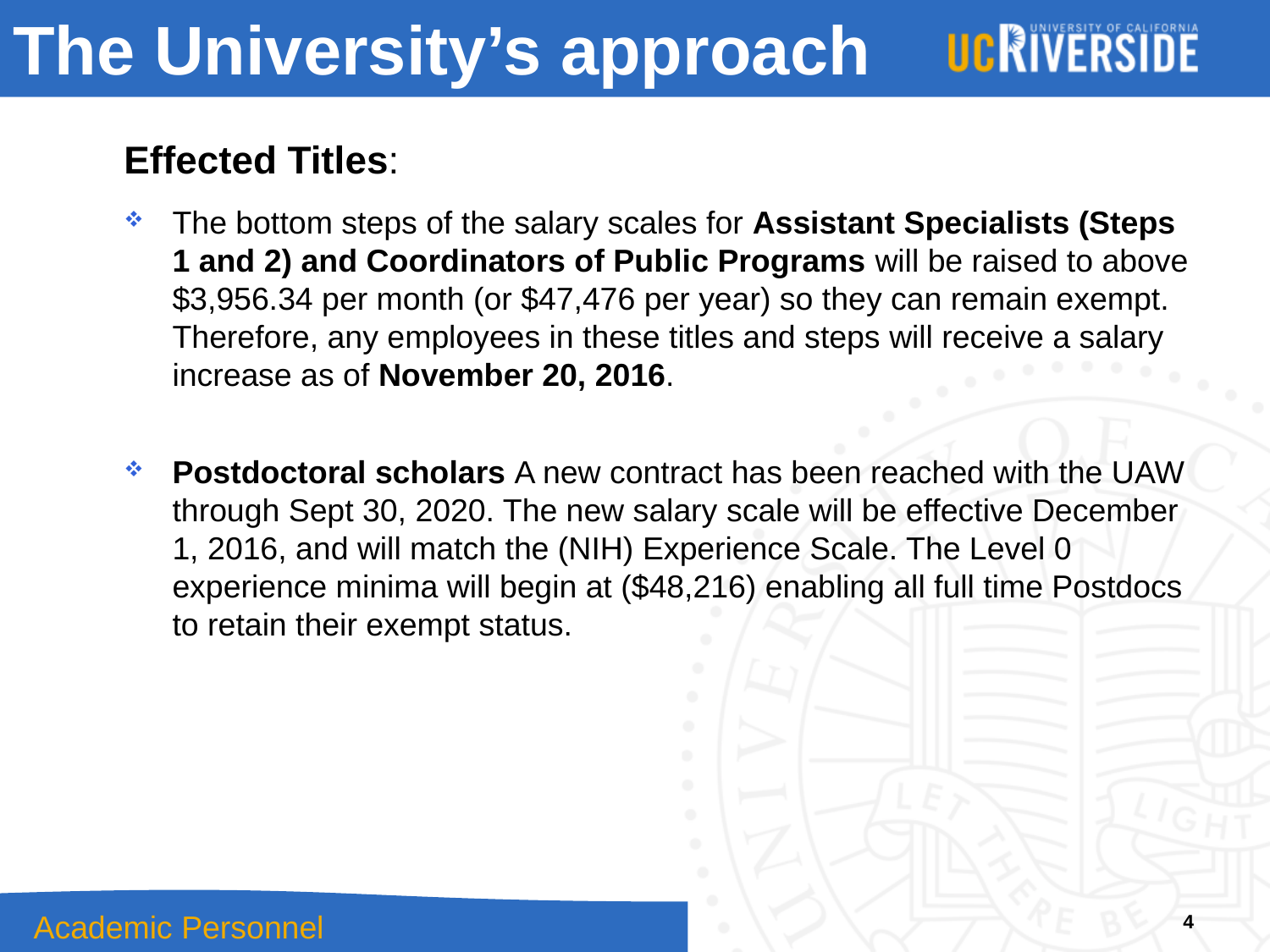

# The University’s approach
Effected Titles:
The bottom steps of the salary scales for Assistant Specialists (Steps 1 and 2) and Coordinators of Public Programs will be raised to above $3,956.34 per month (or $47,476 per year) so they can remain exempt. Therefore, any employees in these titles and steps will receive a salary increase as of November 20, 2016.
Postdoctoral scholars A new contract has been reached with the UAW through Sept 30, 2020. The new salary scale will be effective December 1, 2016, and will match the (NIH) Experience Scale. The Level 0 experience minima will begin at ($48,216) enabling all full time Postdocs to retain their exempt status.

4